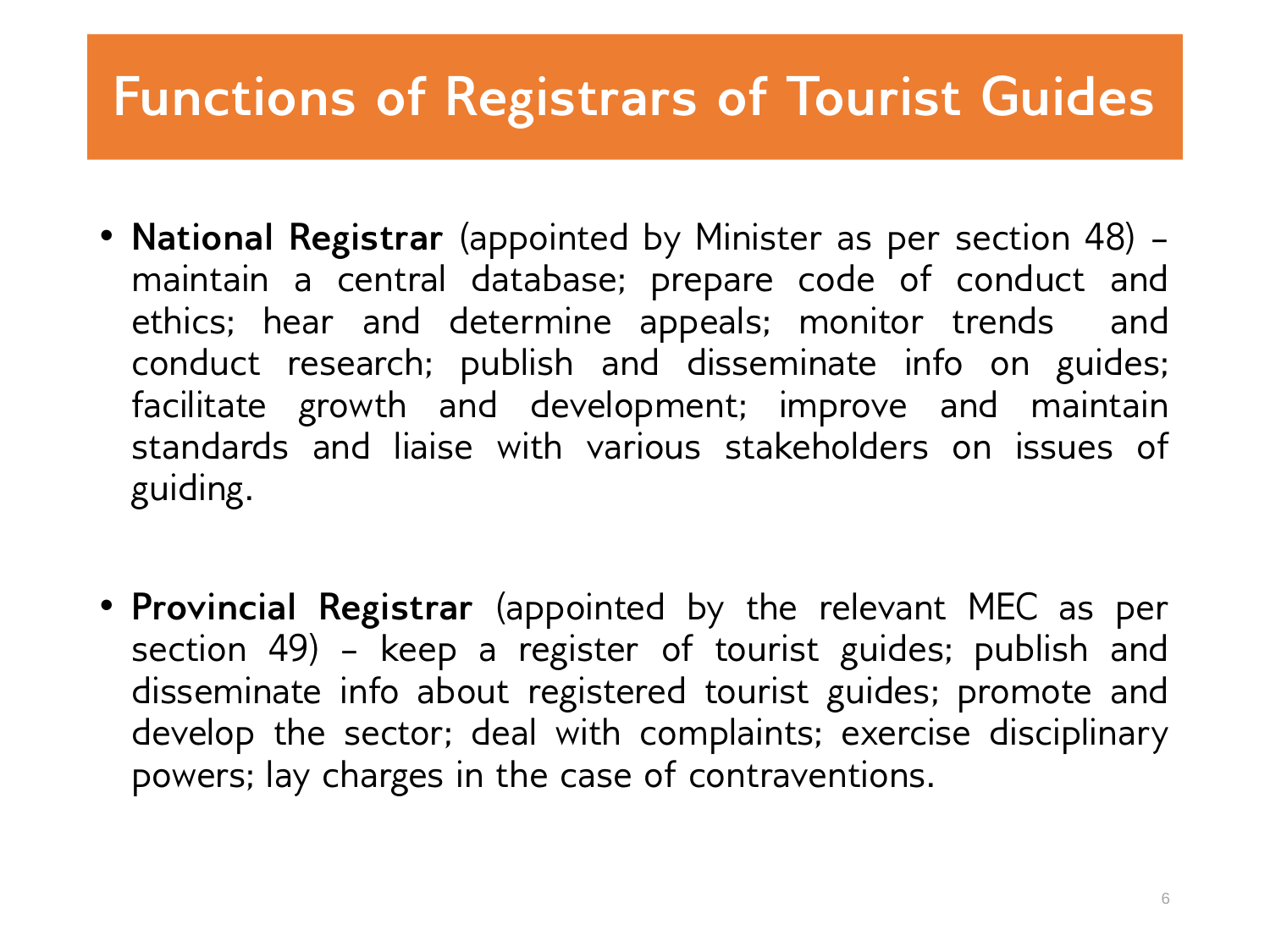

# Functions of Registrars of Tourist Guides
National Registrar (appointed by Minister as per section 48) – maintain a central database; prepare code of conduct and ethics; hear and determine appeals; monitor trends  and conduct research; publish and disseminate info on guides; facilitate growth and development; improve and maintain standards and liaise with various stakeholders on issues of guiding.

Provincial Registrar (appointed by the relevant MEC as per section 49) – keep a register of tourist guides; publish and disseminate info about registered tourist guides; promote and develop the sector; deal with complaints; exercise disciplinary powers; lay charges in the case of contraventions.

6